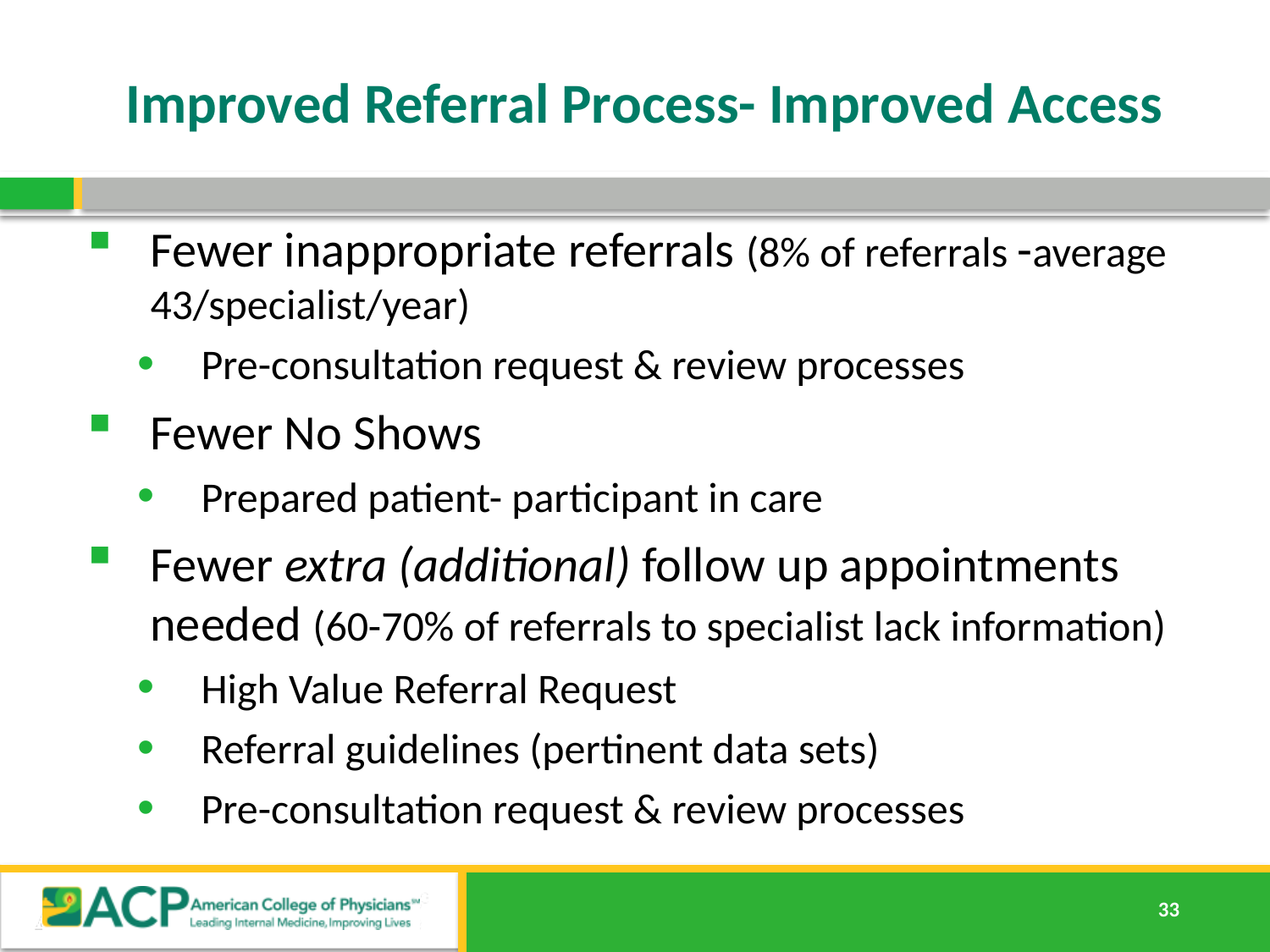

# Improved Referral Process- Improved Access
Fewer inappropriate referrals (8% of referrals -average 43/specialist/year)
Pre-consultation request & review processes
Fewer No Shows
Prepared patient- participant in care
Fewer extra (additional) follow up appointments needed (60-70% of referrals to specialist lack information)
High Value Referral Request
Referral guidelines (pertinent data sets)
Pre-consultation request & review processes